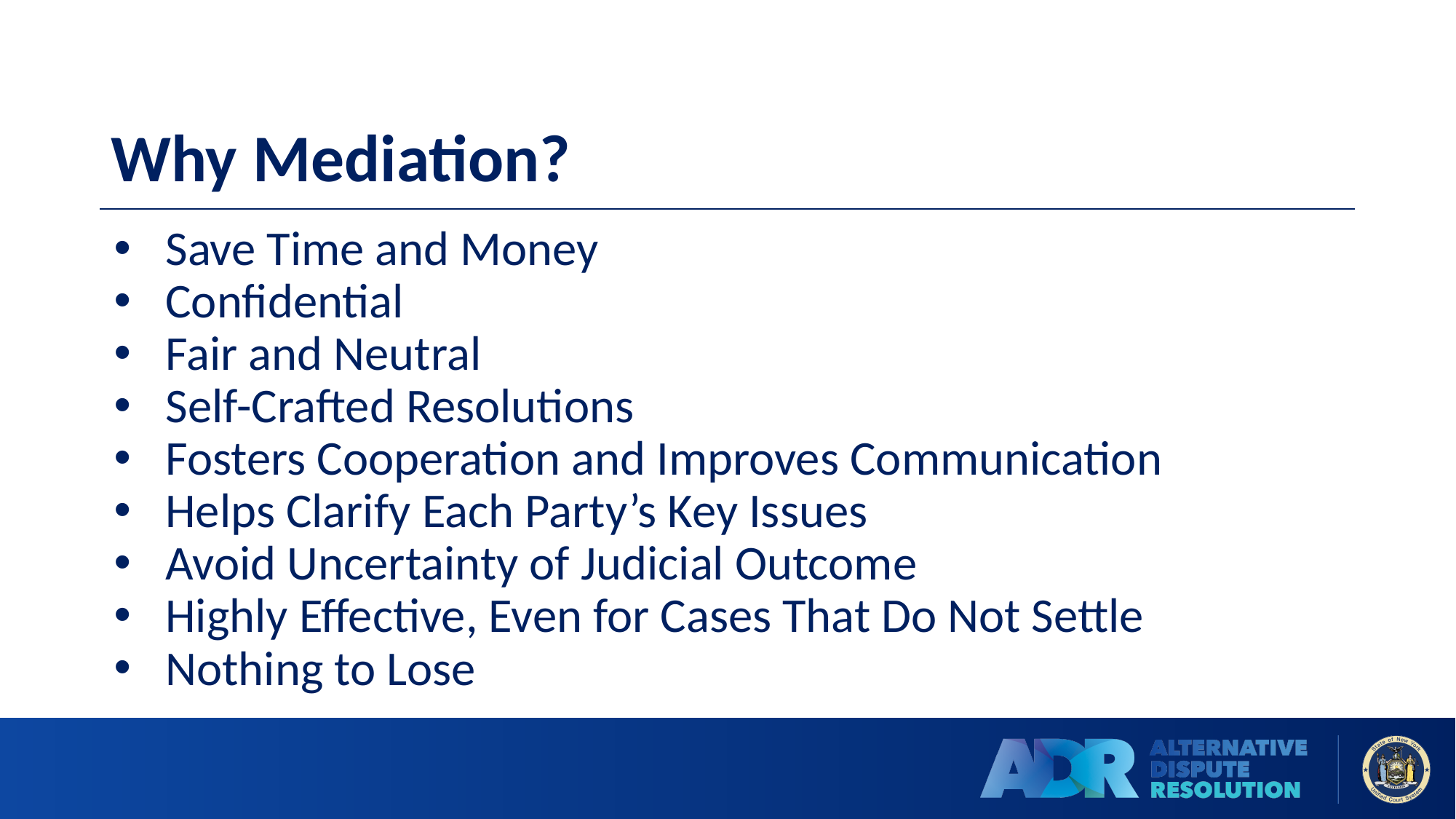

# Why Mediation?
Save Time and Money
Confidential
Fair and Neutral
Self-Crafted Resolutions
Fosters Cooperation and Improves Communication
Helps Clarify Each Party’s Key Issues
Avoid Uncertainty of Judicial Outcome
Highly Effective, Even for Cases That Do Not Settle
Nothing to Lose